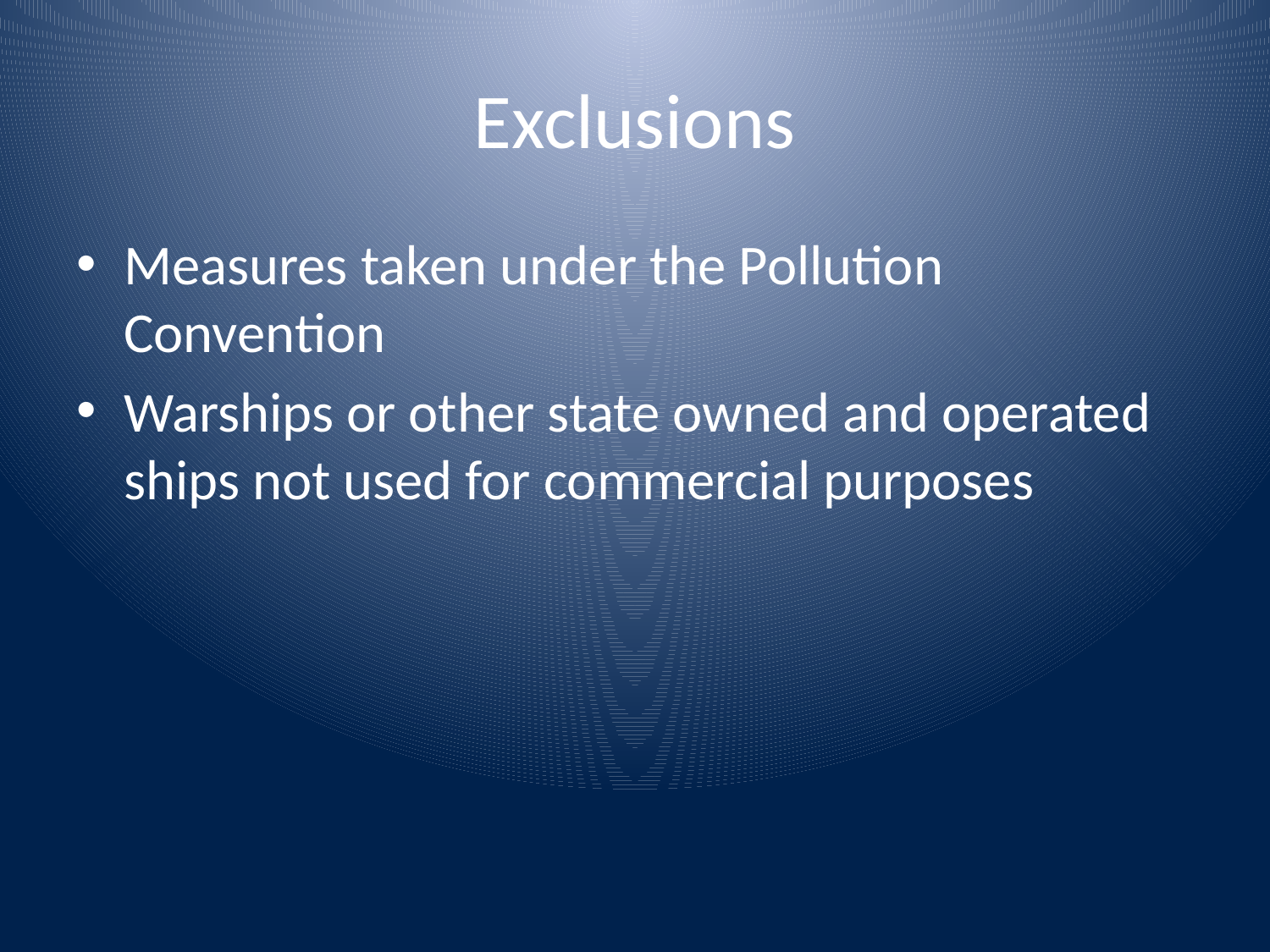

# Exclusions
Measures taken under the Pollution Convention
Warships or other state owned and operated ships not used for commercial purposes